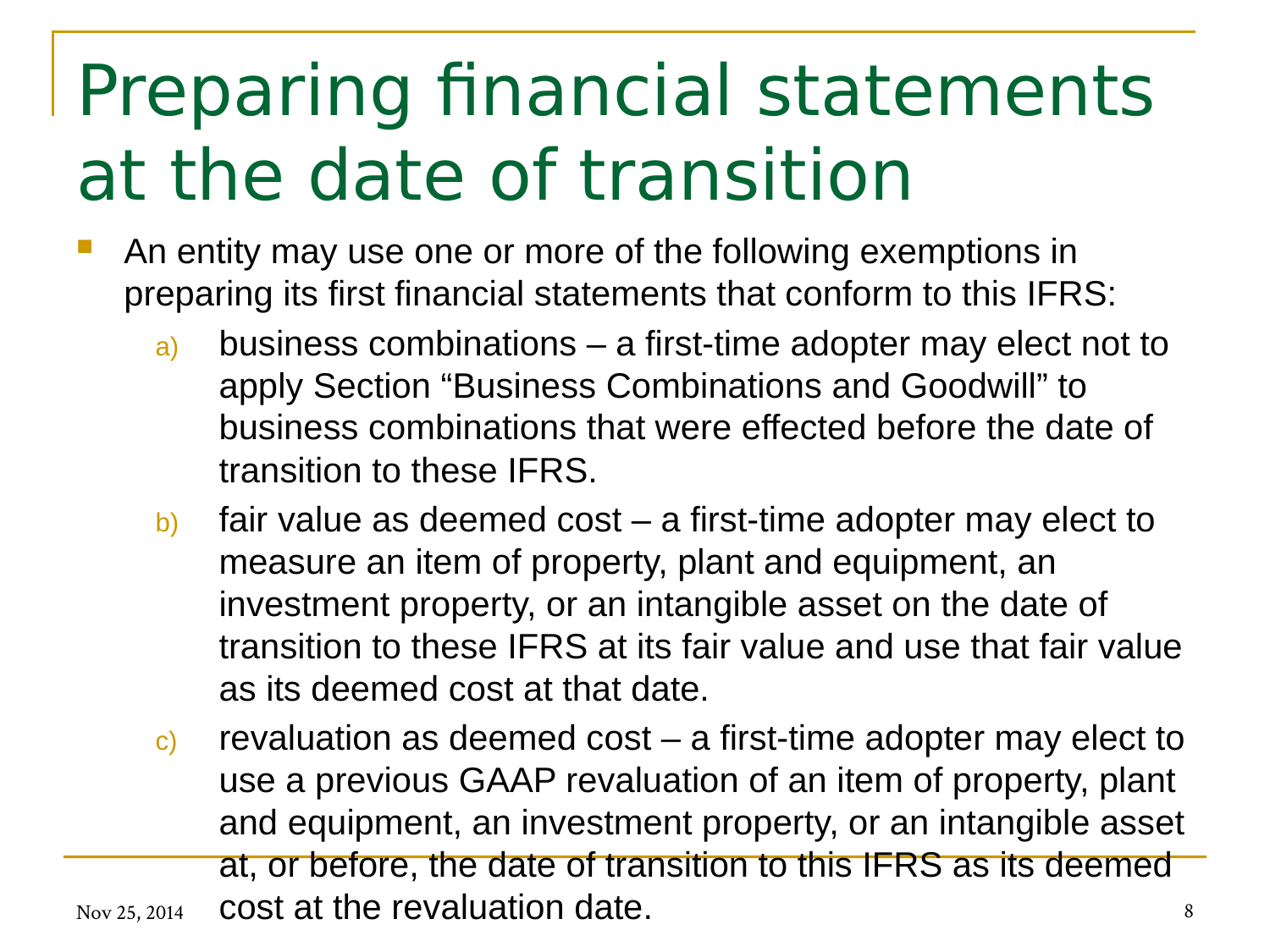

# Preparing financial statements at the date of transition
An entity may use one or more of the following exemptions in preparing its first financial statements that conform to this IFRS:
business combinations – a first-time adopter may elect not to apply Section “Business Combinations and Goodwill” to business combinations that were effected before the date of transition to these IFRS.
fair value as deemed cost – a first-time adopter may elect to measure an item of property, plant and equipment, an investment property, or an intangible asset on the date of transition to these IFRS at its fair value and use that fair value as its deemed cost at that date.
revaluation as deemed cost – a first-time adopter may elect to use a previous GAAP revaluation of an item of property, plant and equipment, an investment property, or an intangible asset at, or before, the date of transition to this IFRS as its deemed cost at the revaluation date.

Nov 25, 2014
8